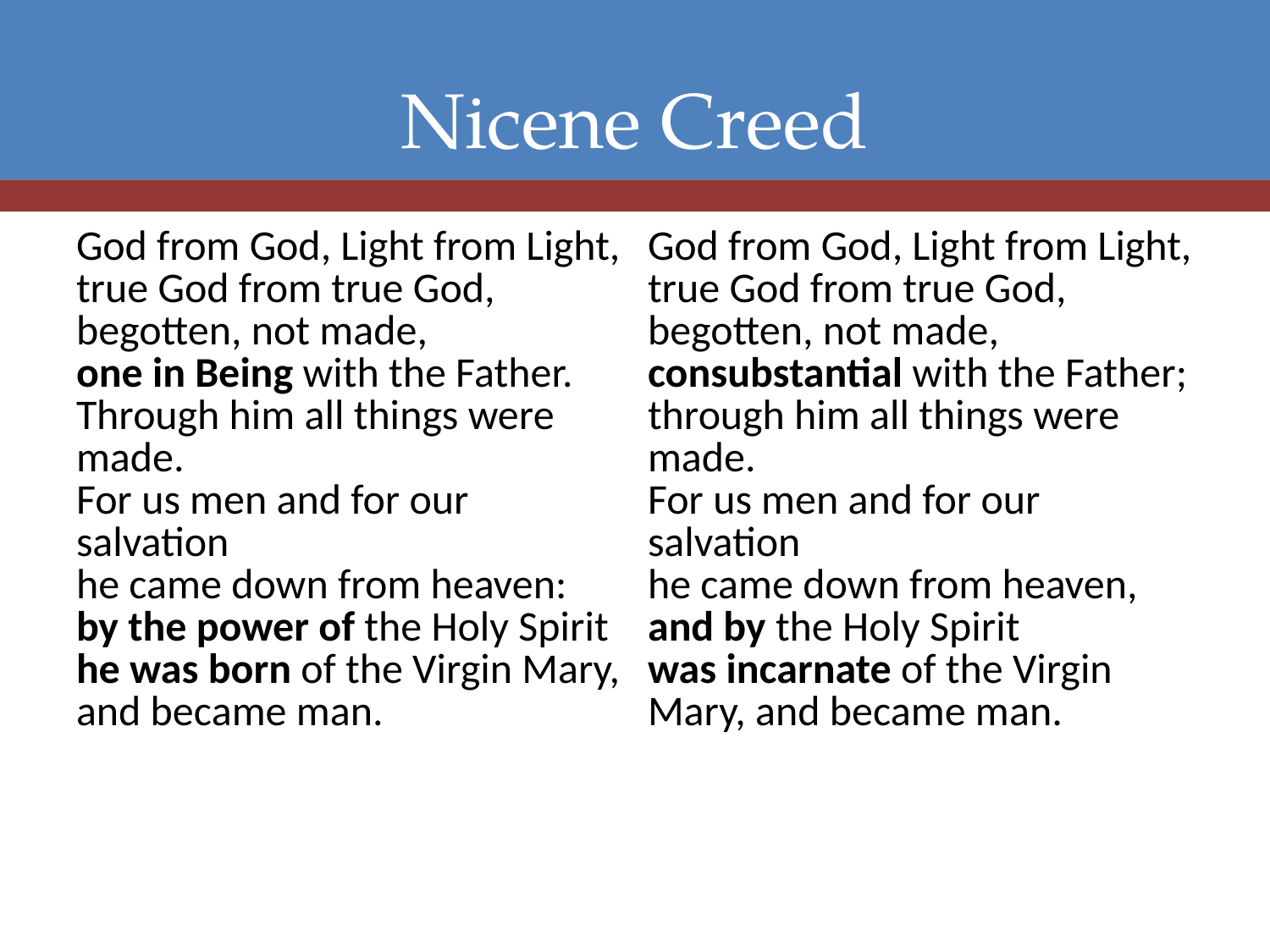

# Nicene Creed
| God from God, Light from Light, true God from true God, begotten, not made, one in Being with the Father. Through him all things were made. For us men and for our salvation he came down from heaven: by the power of the Holy Spirit he was born of the Virgin Mary, and became man. | God from God, Light from Light, true God from true God, begotten, not made, consubstantial with the Father; through him all things were made. For us men and for our salvation he came down from heaven, and by the Holy Spirit was incarnate of the Virgin Mary, and became man. |
| --- | --- |